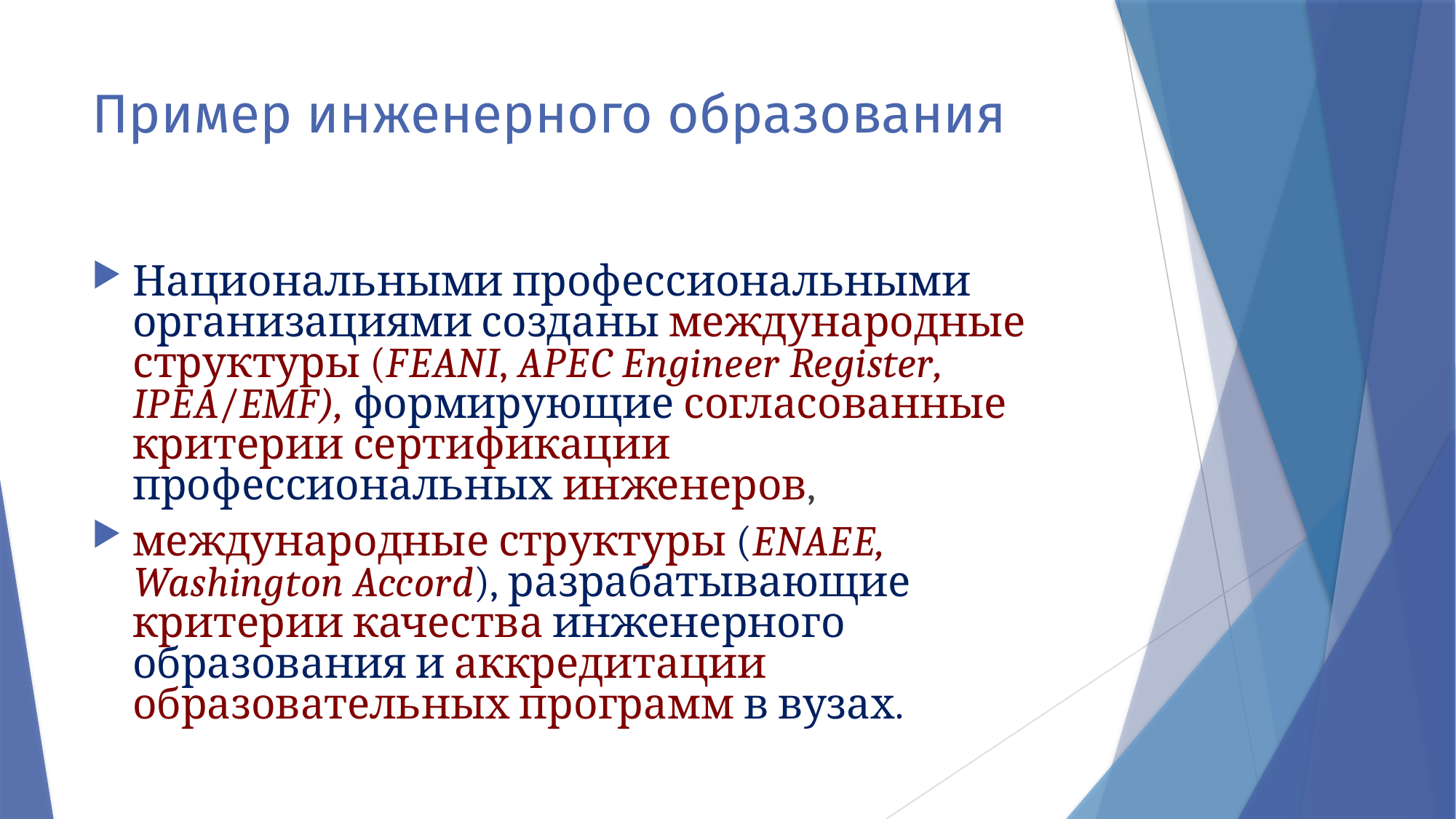

# Пример инженерного образования
Национальными профессиональными организациями созданы международные структуры (FEANI, APEC Engineer Register, IPEA/EMF), формирующие согласованные критерии сертификации профессиональных инженеров,
международные структуры (ENAEE, Washington Accord), разрабатывающие критерии качества инженерного образования и аккредитации образовательных программ в вузах.